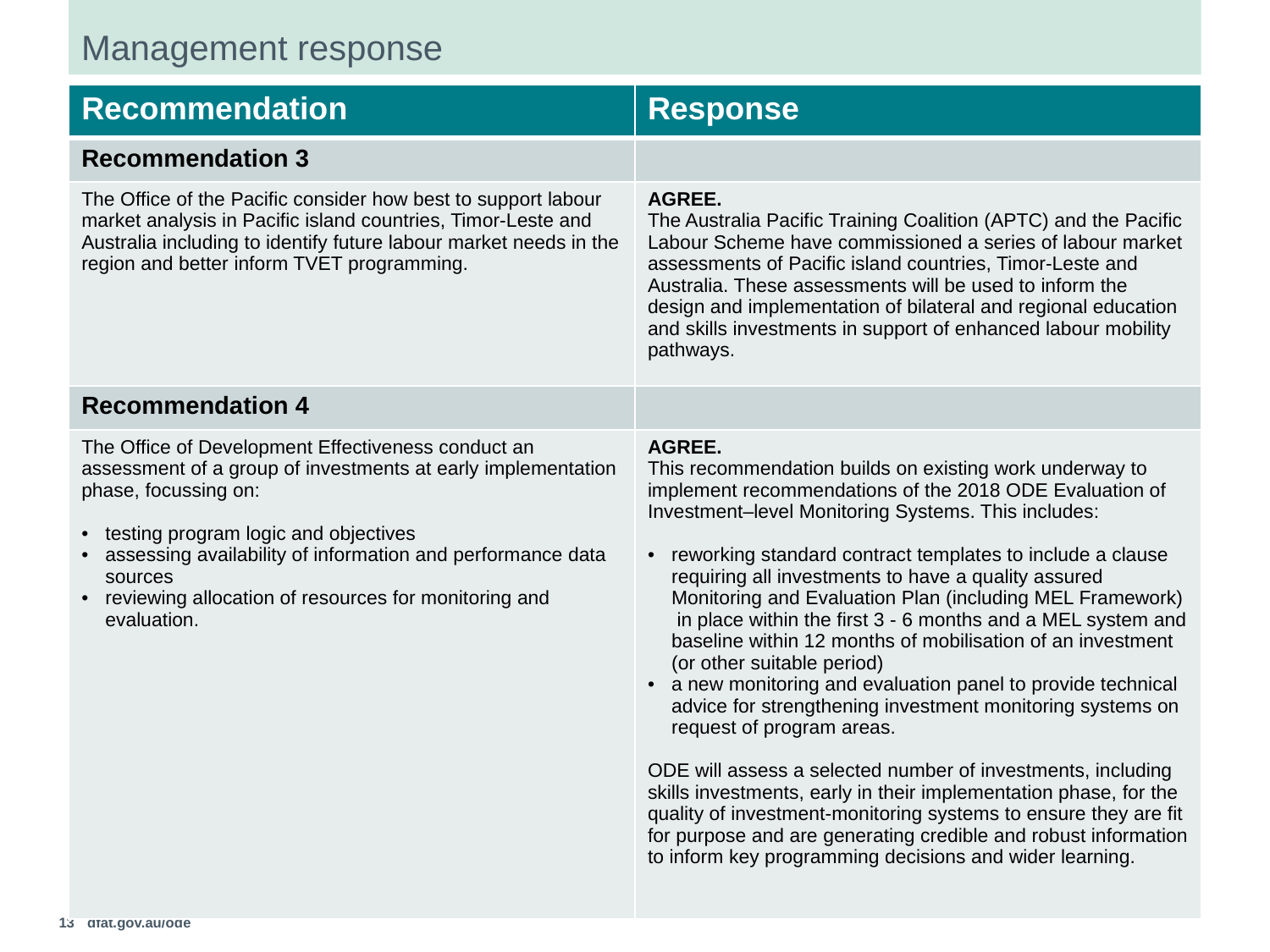

# Management response
| Recommendation | Response |
| --- | --- |
| Recommendation 3 |  |
| The Office of the Pacific consider how best to support labour market analysis in Pacific island countries, Timor-Leste and Australia including to identify future labour market needs in the region and better inform TVET programming. | AGREE. The Australia Pacific Training Coalition (APTC) and the Pacific Labour Scheme have commissioned a series of labour market assessments of Pacific island countries, Timor-Leste and Australia. These assessments will be used to inform the design and implementation of bilateral and regional education and skills investments in support of enhanced labour mobility pathways. |
| Recommendation 4 |  |
| The Office of Development Effectiveness conduct an assessment of a group of investments at early implementation phase, focussing on: testing program logic and objectives assessing availability of information and performance data sources reviewing allocation of resources for monitoring and evaluation. | AGREE. This recommendation builds on existing work underway to implement recommendations of the 2018 ODE Evaluation of Investment–level Monitoring Systems. This includes: reworking standard contract templates to include a clause requiring all investments to have a quality assured Monitoring and Evaluation Plan (including MEL Framework) in place within the first 3 - 6 months and a MEL system and baseline within 12 months of mobilisation of an investment (or other suitable period) a new monitoring and evaluation panel to provide technical advice for strengthening investment monitoring systems on request of program areas. ODE will assess a selected number of investments, including skills investments, early in their implementation phase, for the quality of investment-monitoring systems to ensure they are fit for purpose and are generating credible and robust information to inform key programming decisions and wider learning. |
13